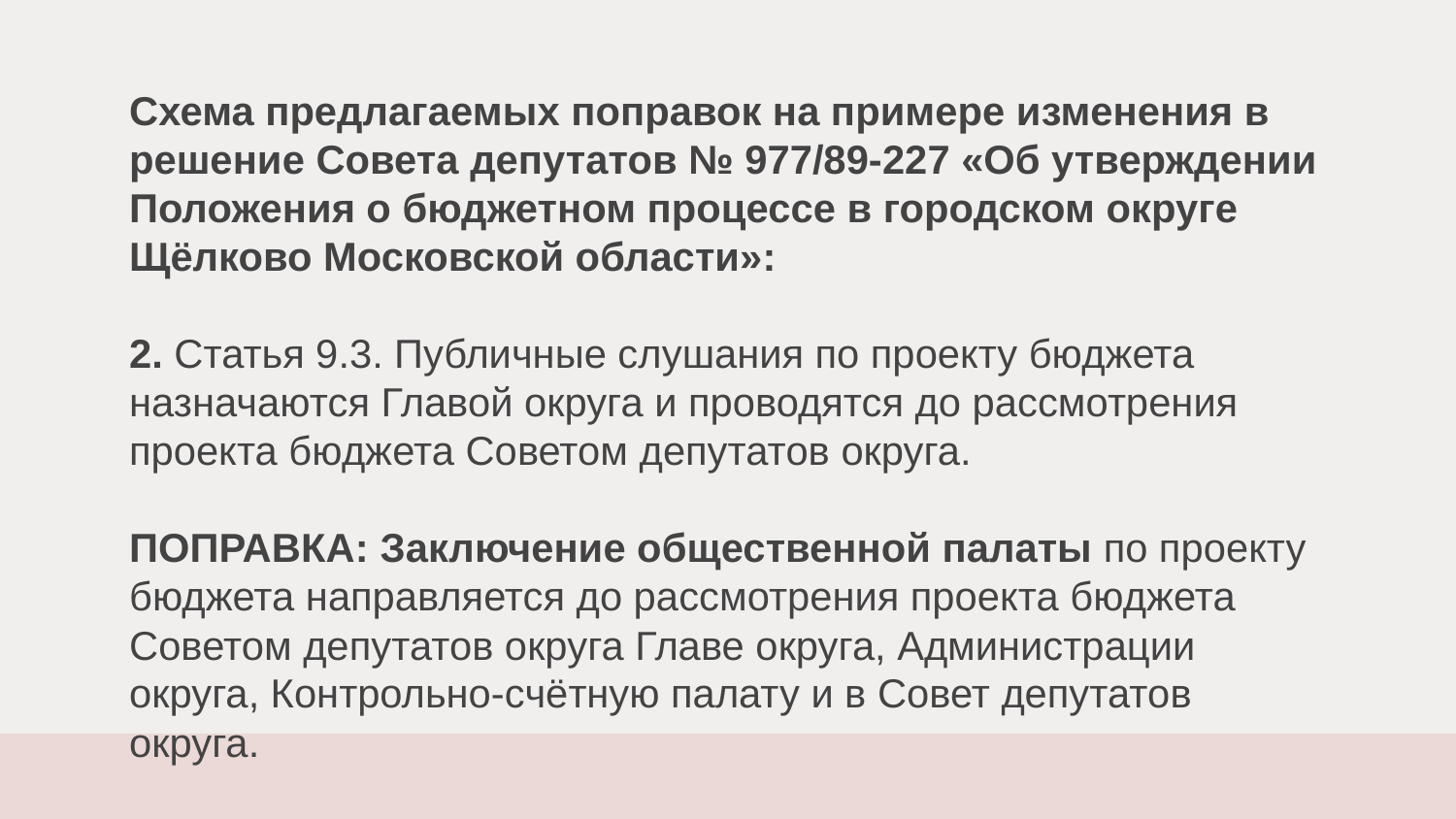

# Схема предлагаемых поправок на примере изменения в решение Совета депутатов № 977/89-227 «Об утверждении Положения о бюджетном процессе в городском округе Щёлково Московской области»: 2. Статья 9.3. Публичные слушания по проекту бюджета назначаются Главой округа и проводятся до рассмотрения проекта бюджета Советом депутатов округа. ПОПРАВКА: Заключение общественной палаты по проекту бюджета направляется до рассмотрения проекта бюджета Советом депутатов округа Главе округа, Администрации округа, Контрольно-счётную палату и в Совет депутатов округа.